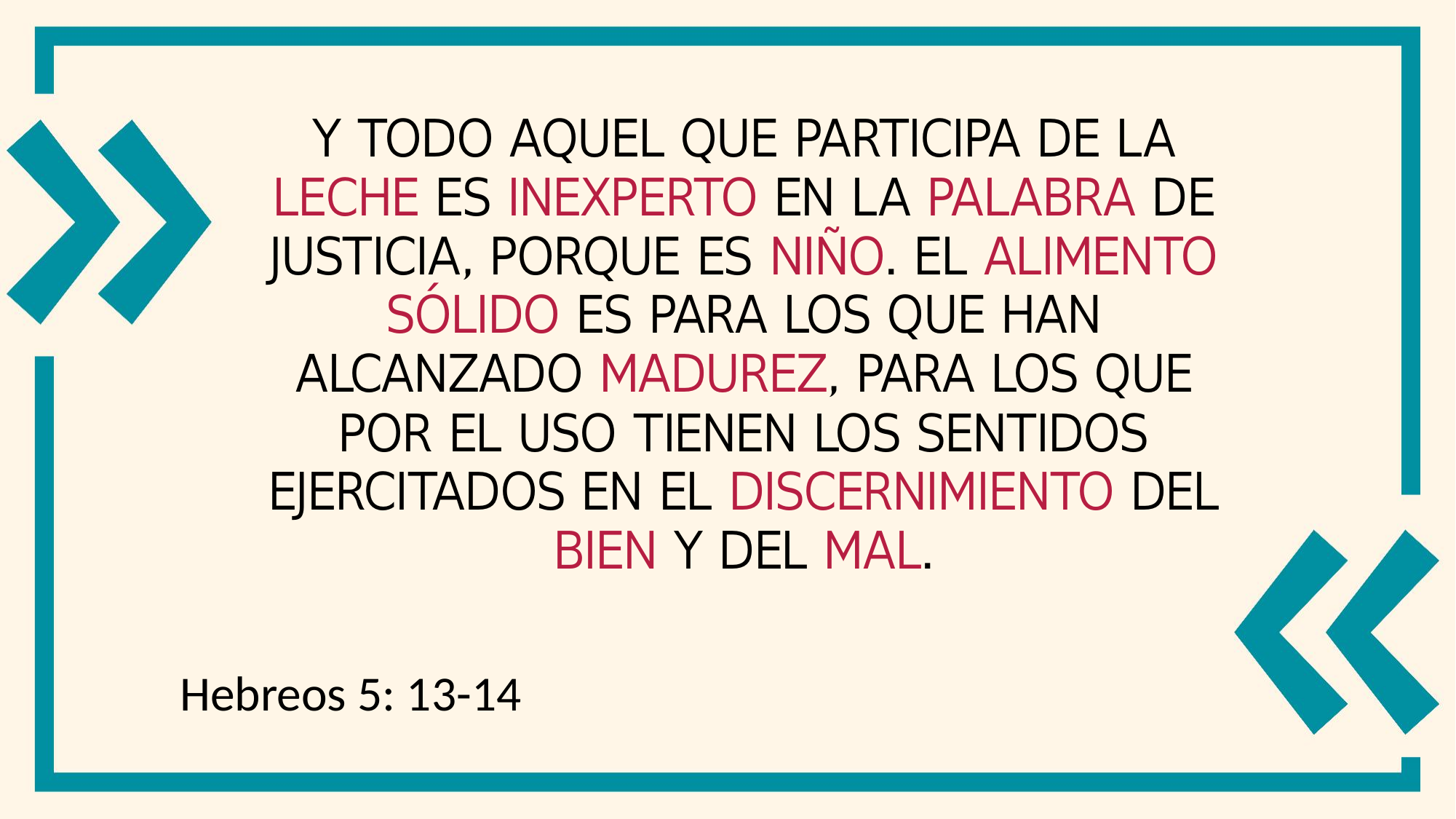

# Y todo aquel que participa de la leche es inexperto en la palabra de justicia, porque es niño. El alimento sólido es para los que han alcanzado madurez, para los que por el uso tienen los sentidos ejercitados en el discernimiento del bien y del mal.
Hebreos 5: 13-14